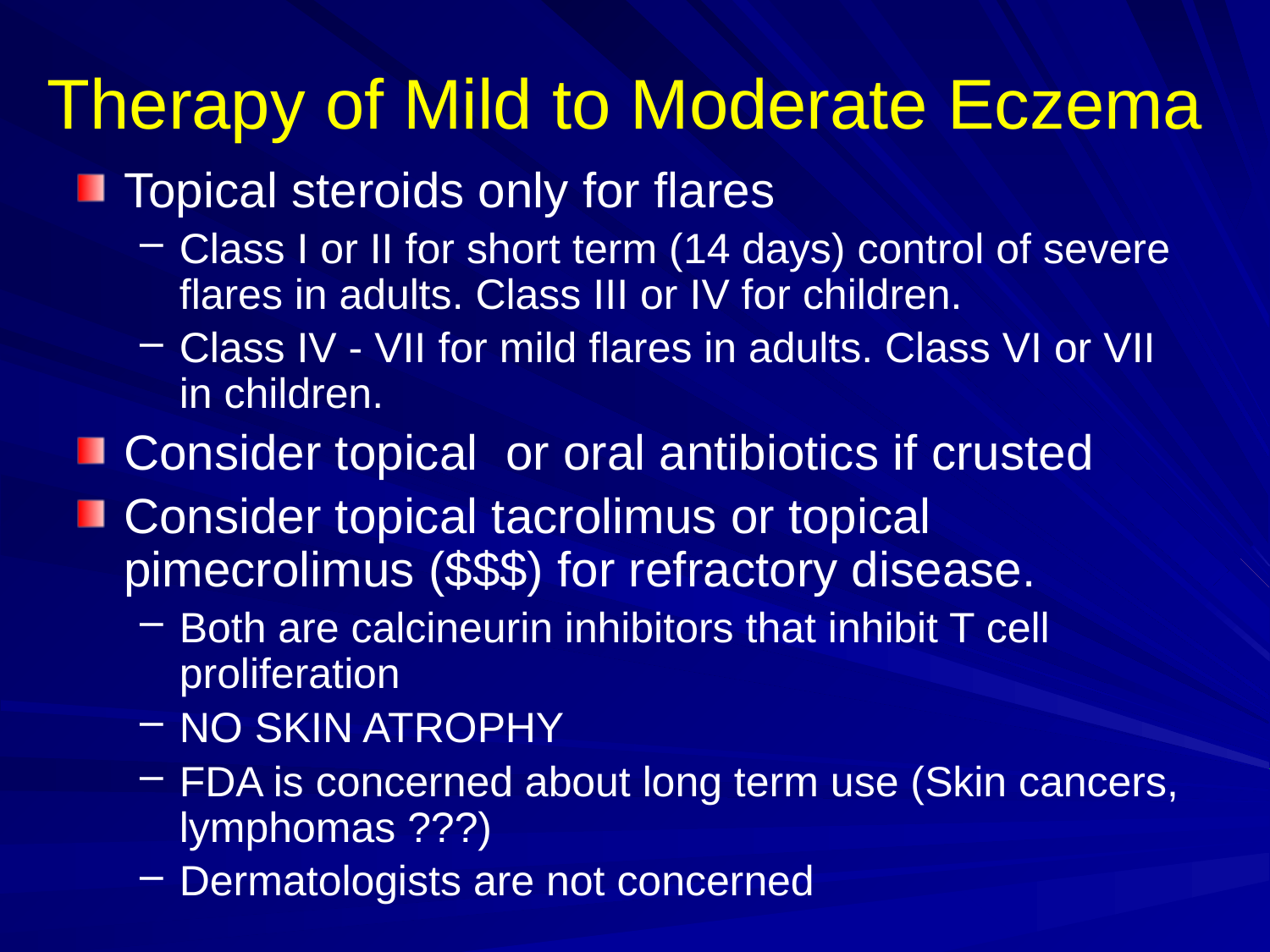

# Therapy of Mild to Moderate Eczema
Topical steroids only for flares
Class I or II for short term (14 days) control of severe flares in adults. Class III or IV for children.
Class IV - VII for mild flares in adults. Class VI or VII in children.
Consider topical  or oral antibiotics if crusted
Consider topical tacrolimus or topical pimecrolimus ($$$) for refractory disease.
Both are calcineurin inhibitors that inhibit T cell proliferation
NO SKIN ATROPHY
FDA is concerned about long term use (Skin cancers, lymphomas ???)
Dermatologists are not concerned